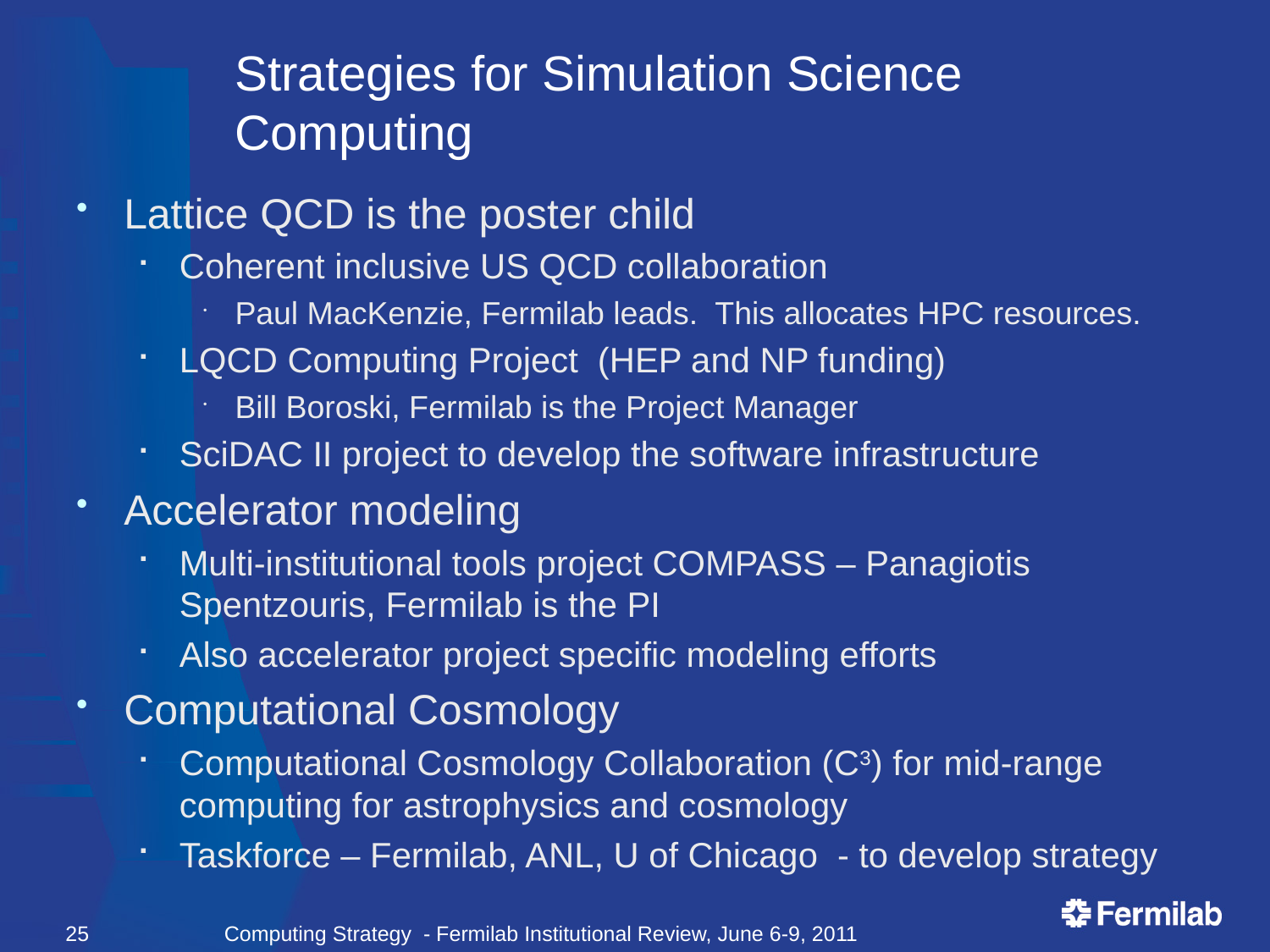

# Strategies for Simulation Science Computing
Lattice QCD is the poster child
Coherent inclusive US QCD collaboration
Paul MacKenzie, Fermilab leads.  This allocates HPC resources.
LQCD Computing Project  (HEP and NP funding)
Bill Boroski, Fermilab is the Project Manager
SciDAC II project to develop the software infrastructure
Accelerator modeling
Multi-institutional tools project COMPASS – Panagiotis Spentzouris, Fermilab is the PI
Also accelerator project specific modeling efforts
Computational Cosmology
Computational Cosmology Collaboration (C3) for mid-range computing for astrophysics and cosmology
Taskforce – Fermilab, ANL, U of Chicago  - to develop strategy

25
Computing Strategy  - Fermilab Institutional Review, June 6-9, 2011